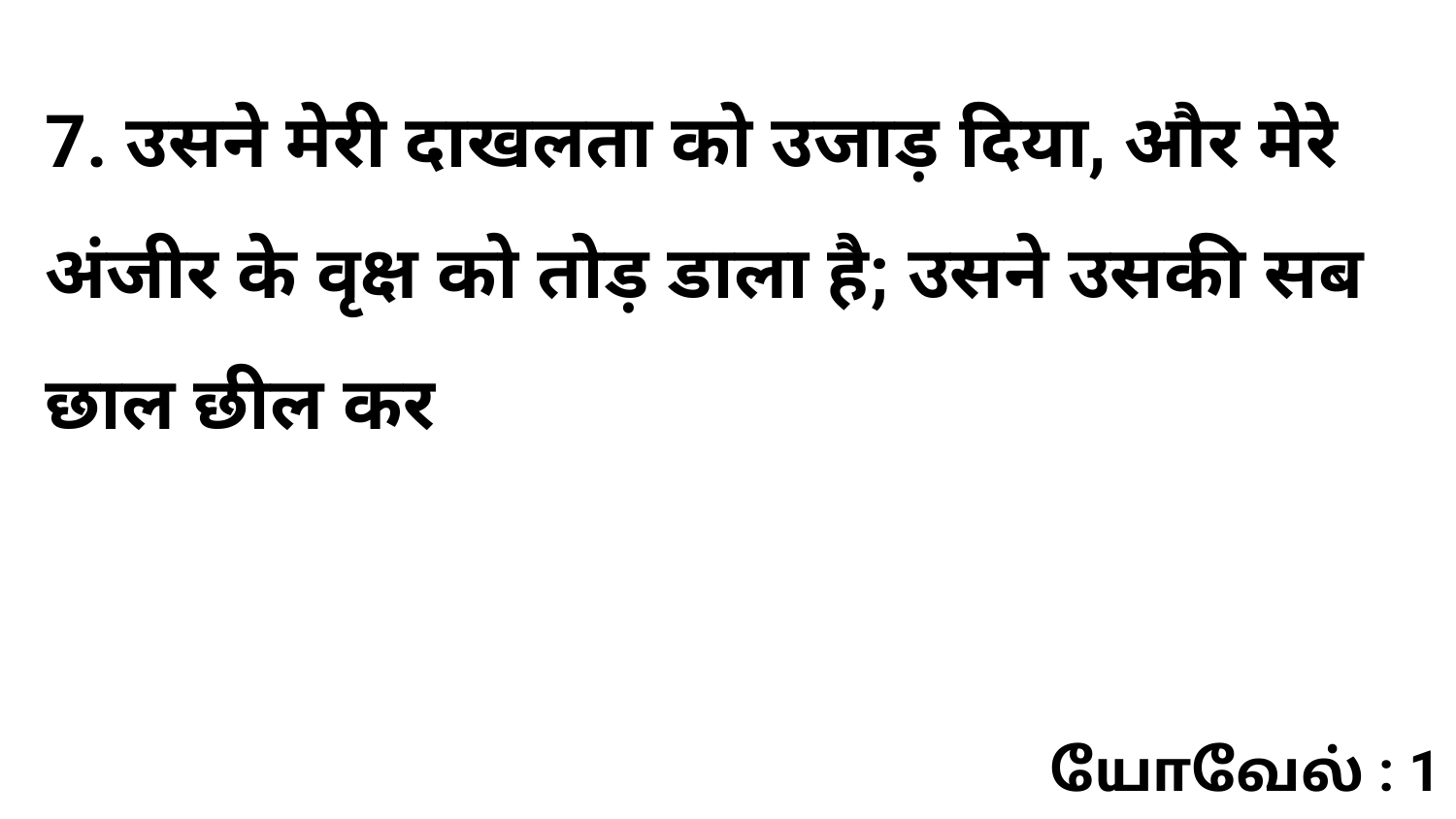

7. उसने मेरी दाखलता को उजाड़ दिया, और मेरे अंजीर के वृक्ष को तोड़ डाला है; उसने उसकी सब छाल छील कर
யோவேல் : 1